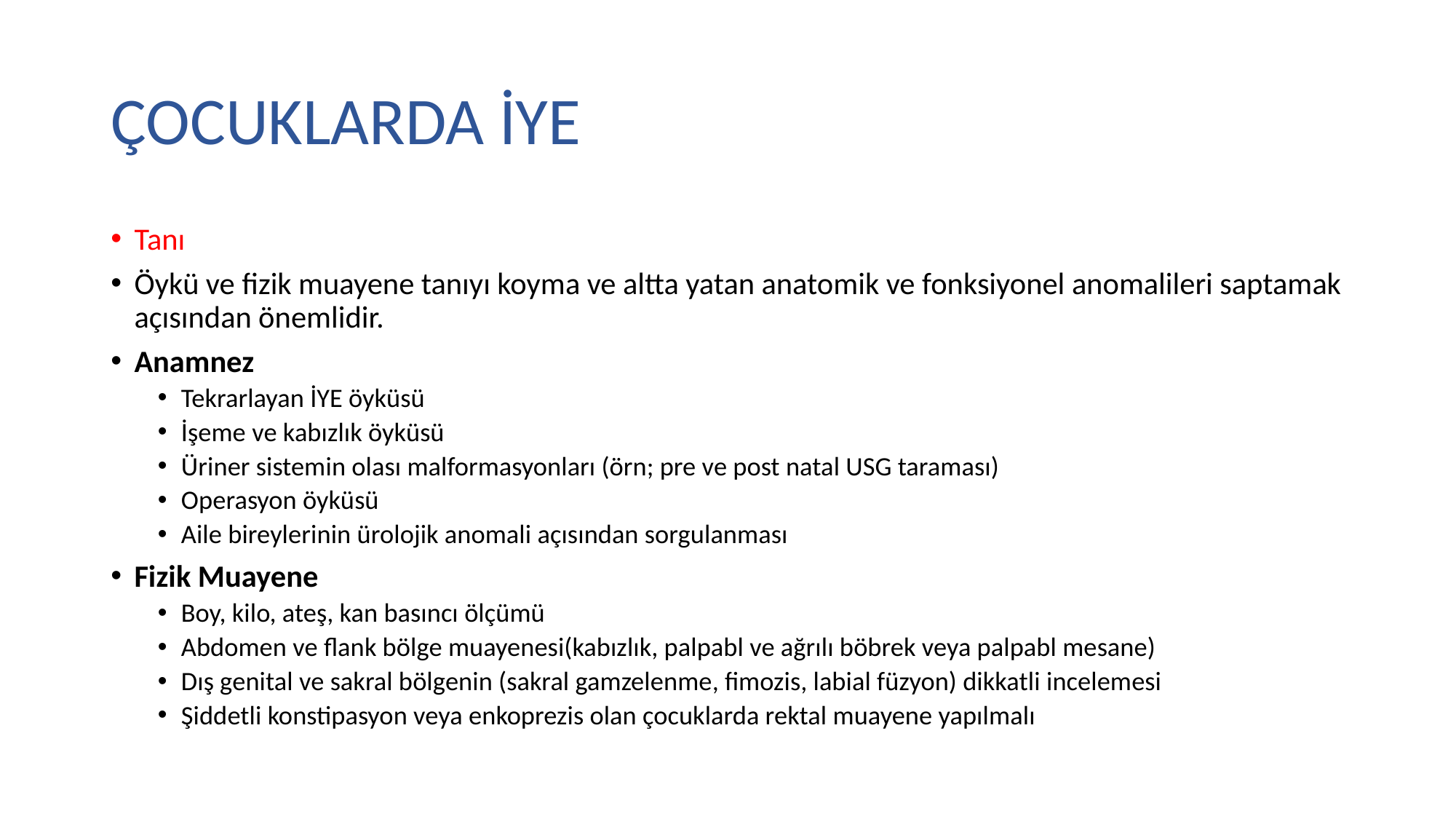

# ÇOCUKLARDA İYE
Tanı
Öykü ve fizik muayene tanıyı koyma ve altta yatan anatomik ve fonksiyonel anomalileri saptamak açısından önemlidir.
Anamnez
Tekrarlayan İYE öyküsü
İşeme ve kabızlık öyküsü
Üriner sistemin olası malformasyonları (örn; pre ve post natal USG taraması)
Operasyon öyküsü
Aile bireylerinin ürolojik anomali açısından sorgulanması
Fizik Muayene
Boy, kilo, ateş, kan basıncı ölçümü
Abdomen ve flank bölge muayenesi(kabızlık, palpabl ve ağrılı böbrek veya palpabl mesane)
Dış genital ve sakral bölgenin (sakral gamzelenme, fimozis, labial füzyon) dikkatli incelemesi
Şiddetli konstipasyon veya enkoprezis olan çocuklarda rektal muayene yapılmalı